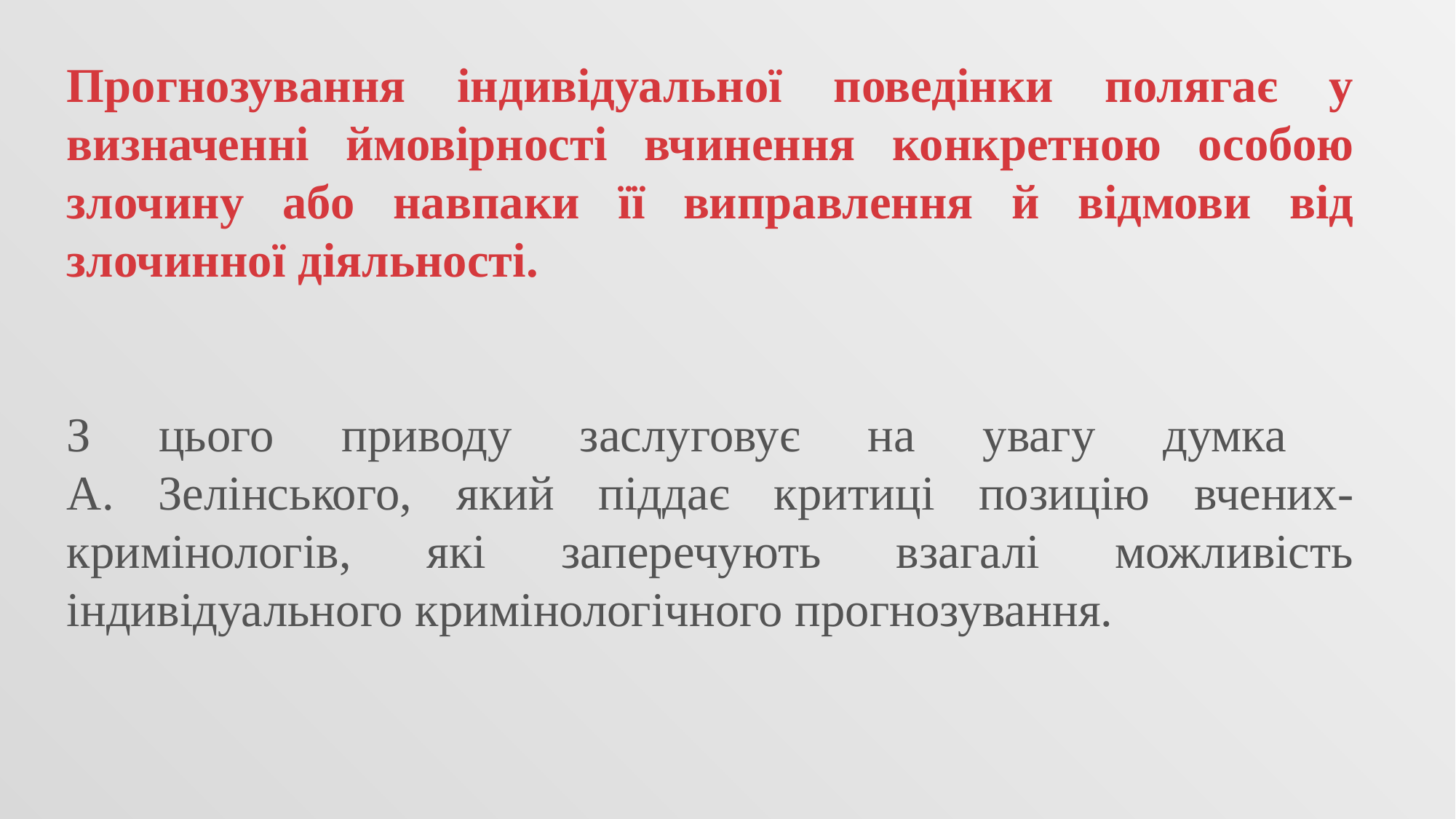

Прогнозування індивідуальної поведінки полягає у визначенні ймовірності вчинення конкретною особою злочину або навпаки її виправлення й відмови від злочинної діяльності.

З цього приводу заслуговує на увагу думка
А. Зелінського, який піддає критиці позицію вчених-кримінологів, які заперечують взагалі можливість індивідуального кримінологічного прогнозування.